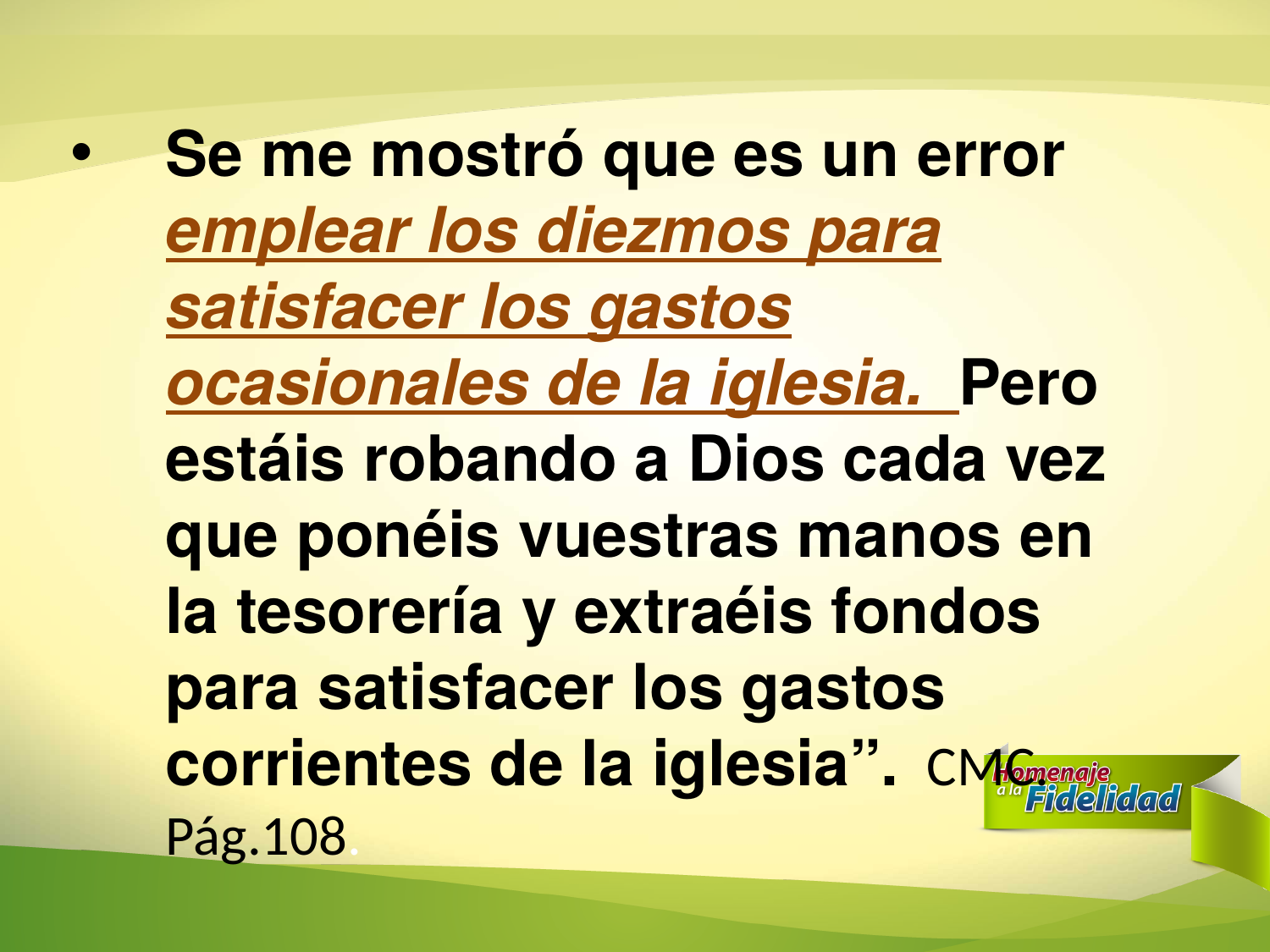

Se me mostró que es un error emplear los diezmos para satisfacer los gastos ocasionales de la iglesia.  Pero estáis robando a Dios cada vez que ponéis vuestras manos en la tesorería y extraéis fondos para satisfacer los gastos corrientes de la iglesia”.  CMC. Pág.108.